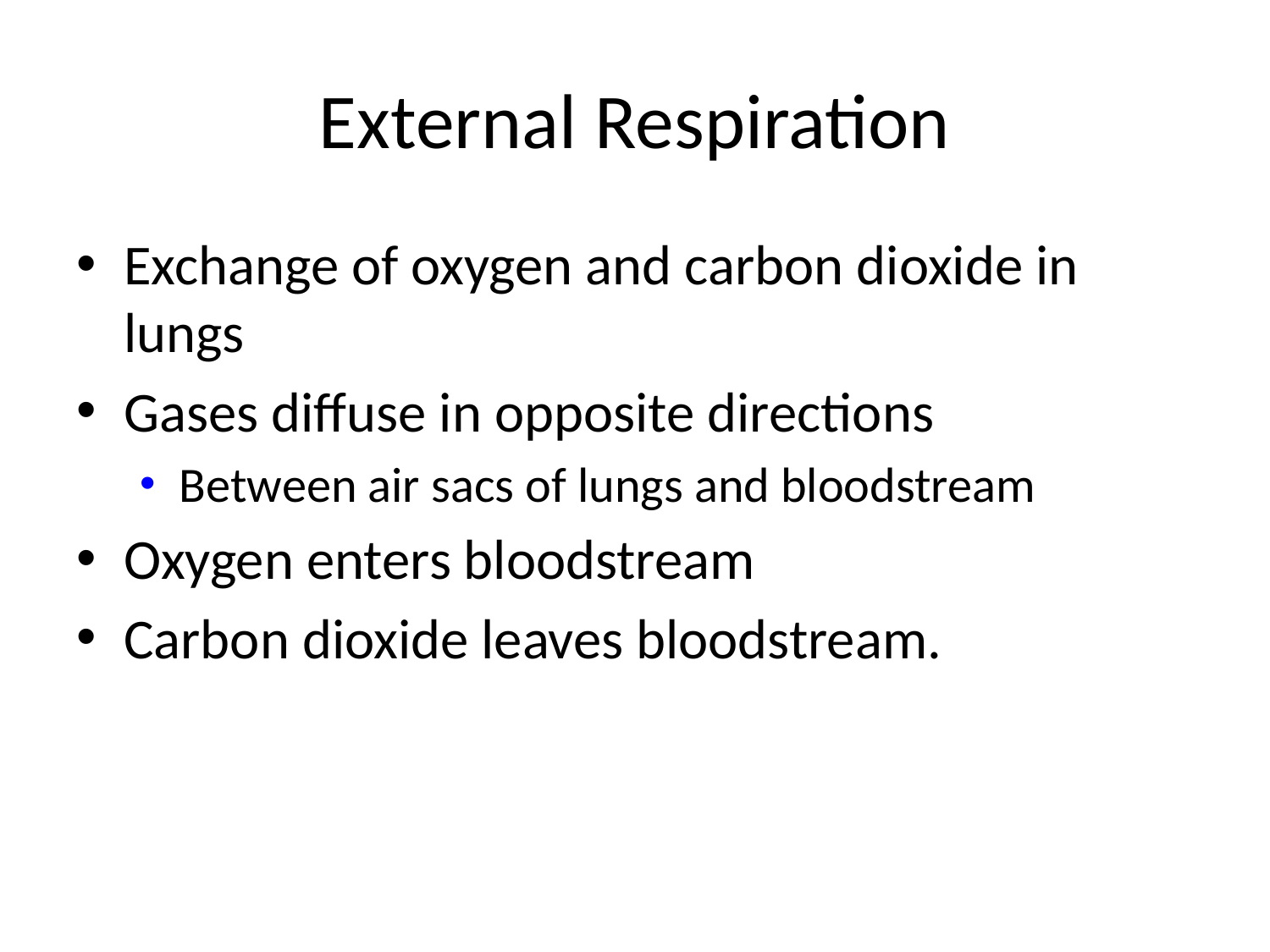

# External Respiration
Exchange of oxygen and carbon dioxide in lungs
Gases diffuse in opposite directions
Between air sacs of lungs and bloodstream
Oxygen enters bloodstream
Carbon dioxide leaves bloodstream.